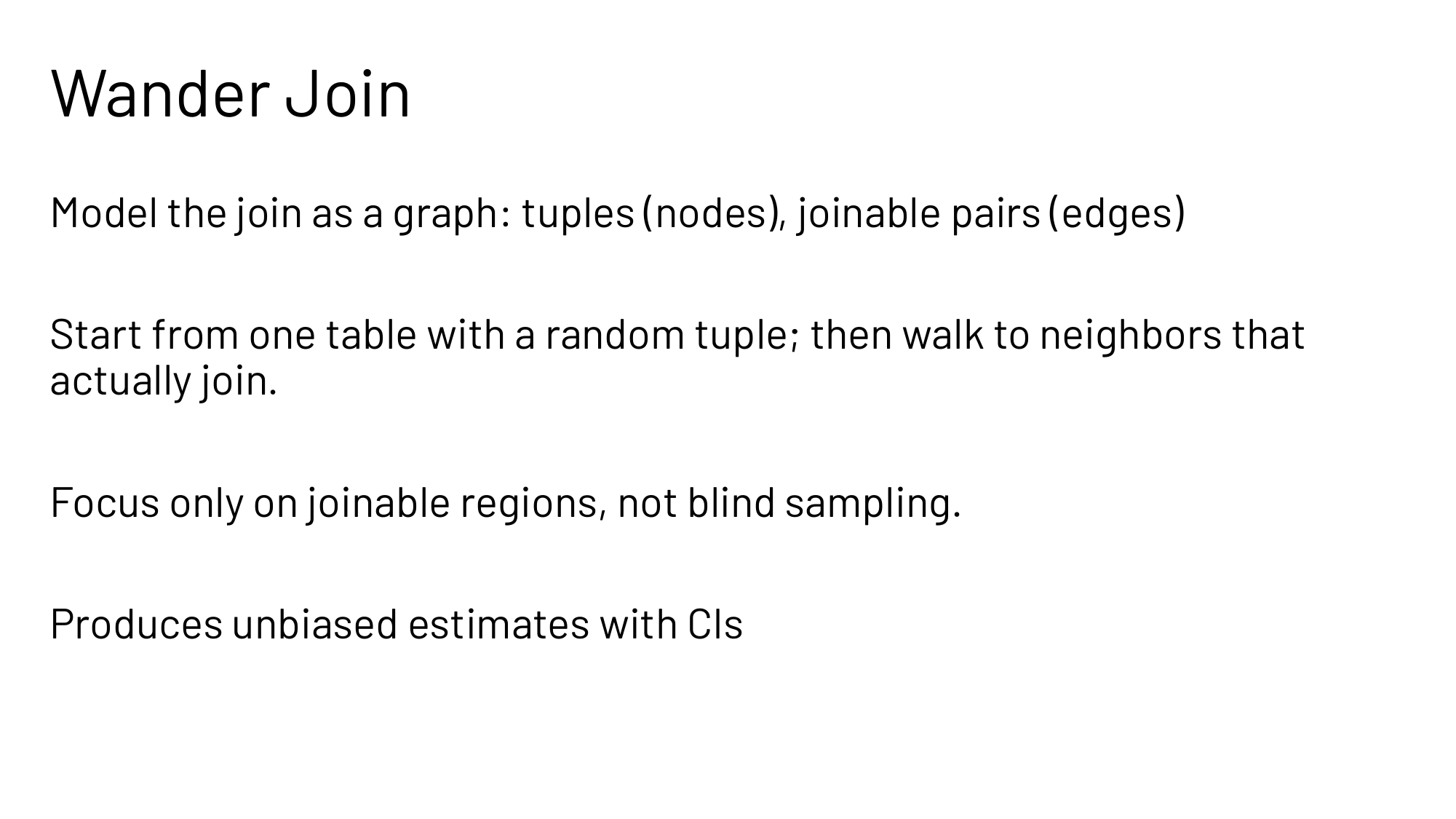

# Wander Join
Model the join as a graph: tuples (nodes), joinable pairs (edges)

Start from one table with a random tuple; then walk to neighbors that actually join.

Focus only on joinable regions, not blind sampling.

Produces unbiased estimates with CIs

6